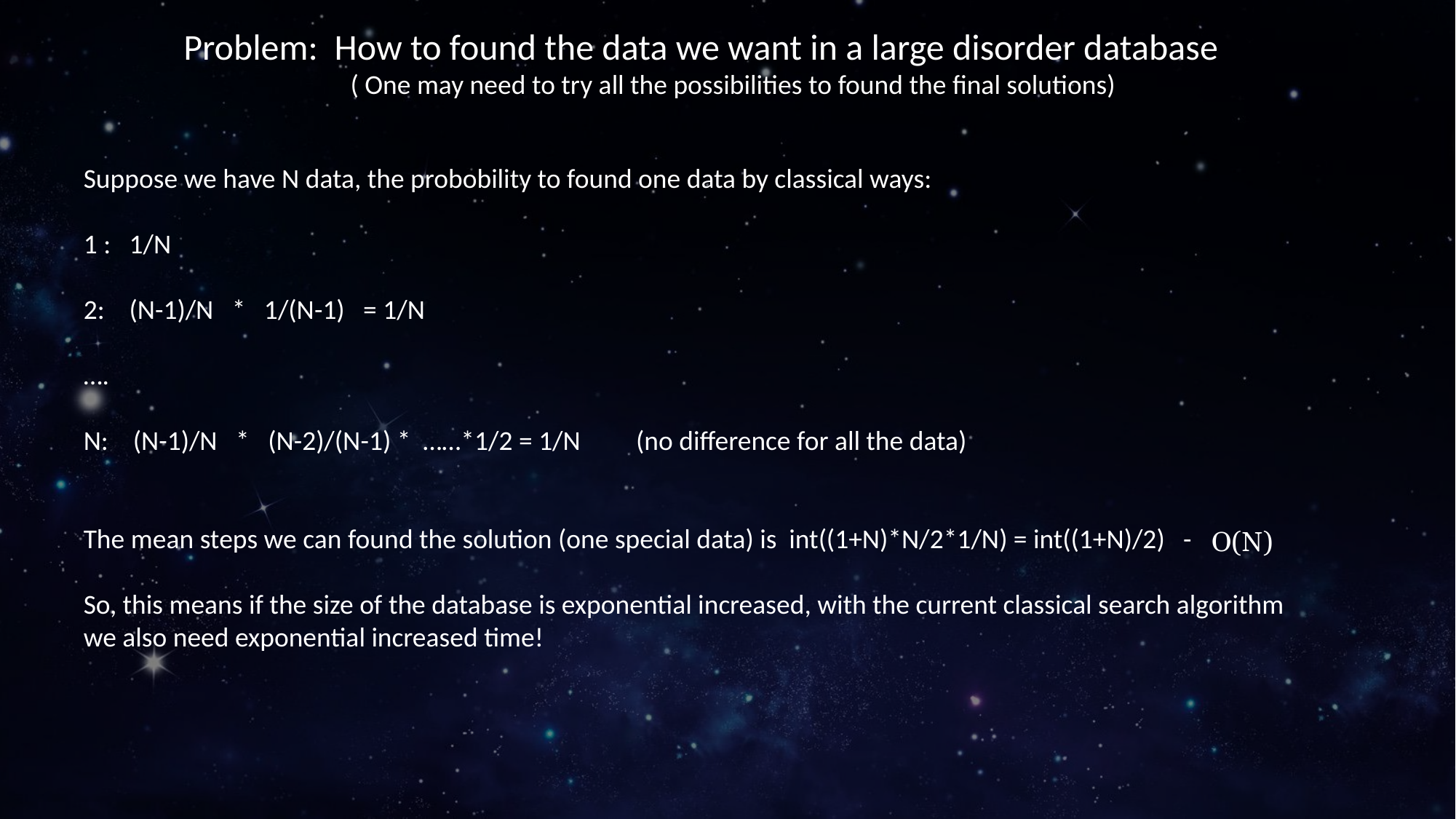

Problem:  How to found the data we want in a large disorder database
                           ( One may need to try all the possibilities to found the final solutions)
Suppose we have N data, the probobility to found one data by classical ways:

1 :   1/N

2:    (N-1)/N   *   1/(N-1)   = 1/N

….

N:    (N-1)/N   *   (N-2)/(N-1) *  ……*1/2 = 1/N         (no difference for all the data)

The mean steps we can found the solution (one special data) is  int((1+N)*N/2*1/N) = int((1+N)/2)   -

So, this means if the size of the database is exponential increased, with the current classical search algorithm we also need exponential increased time!
O(N)